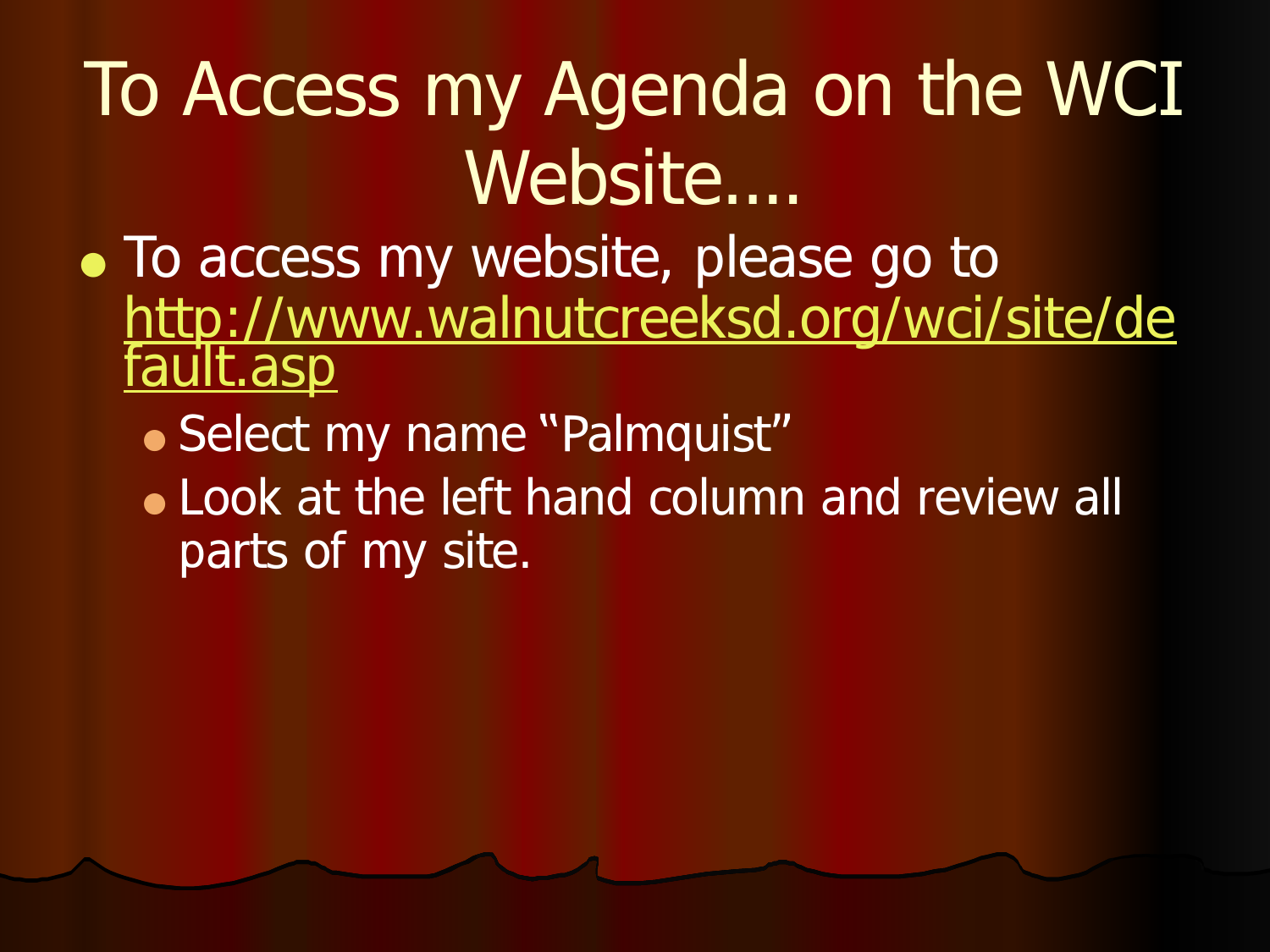

# To Access my Agenda on the WCI Website….
To access my website, please go to http://www.walnutcreeksd.org/wci/site/default.asp
Select my name “Palmquist”
Look at the left hand column and review all parts of my site.